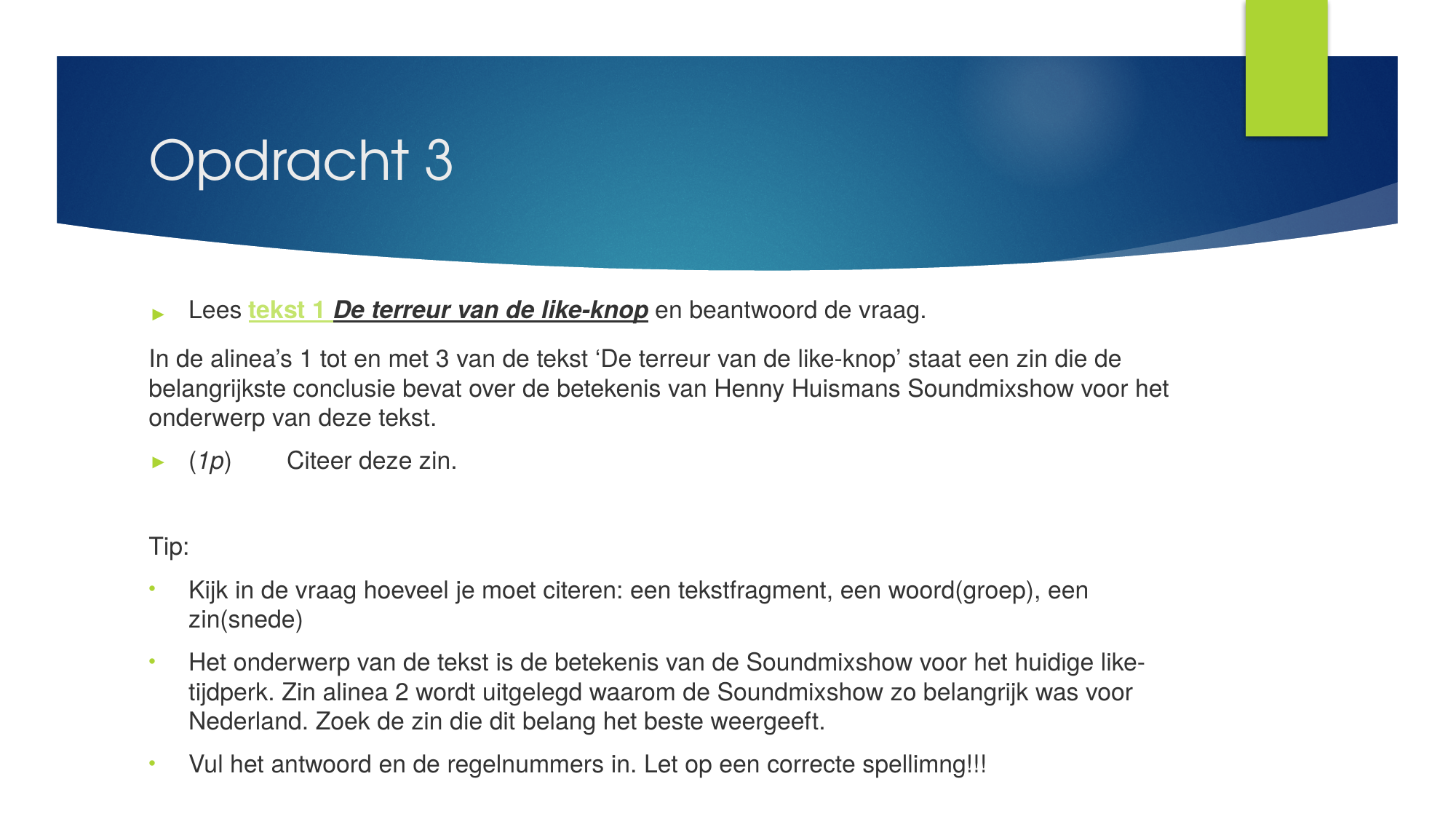

# Opdracht 3
Lees tekst 1 De terreur van de like-knop en beantwoord de vraag.
In de alinea’s 1 tot en met 3 van de tekst ‘De terreur van de like-knop’ staat een zin die de belangrijkste conclusie bevat over de betekenis van Henny Huismans Soundmixshow voor het onderwerp van deze tekst.
(1p) 	Citeer deze zin.

Tip:
Kijk in de vraag hoeveel je moet citeren: een tekstfragment, een woord(groep), een zin(snede)
Het onderwerp van de tekst is de betekenis van de Soundmixshow voor het huidige like-tijdperk. Zin alinea 2 wordt uitgelegd waarom de Soundmixshow zo belangrijk was voor Nederland. Zoek de zin die dit belang het beste weergeeft.
Vul het antwoord en de regelnummers in. Let op een correcte spellimng!!!